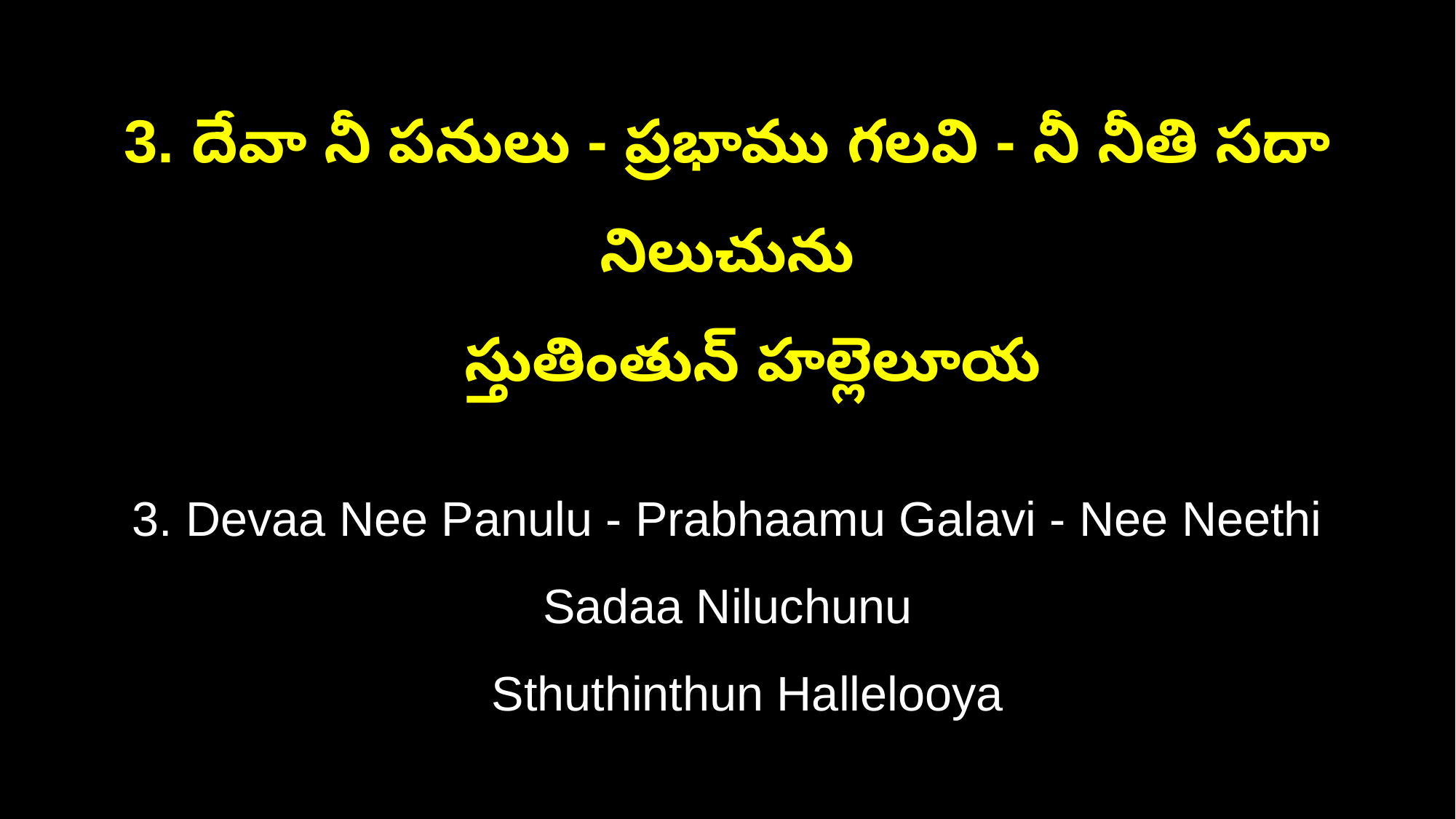

3. దేవా నీ పనులు - ప్రభాము గలవి - నీ నీతి సదా నిలుచును
   స్తుతింతున్ హల్లెలూయ
3. Devaa Nee Panulu - Prabhaamu Galavi - Nee Neethi Sadaa Niluchunu
   Sthuthinthun Hallelooya